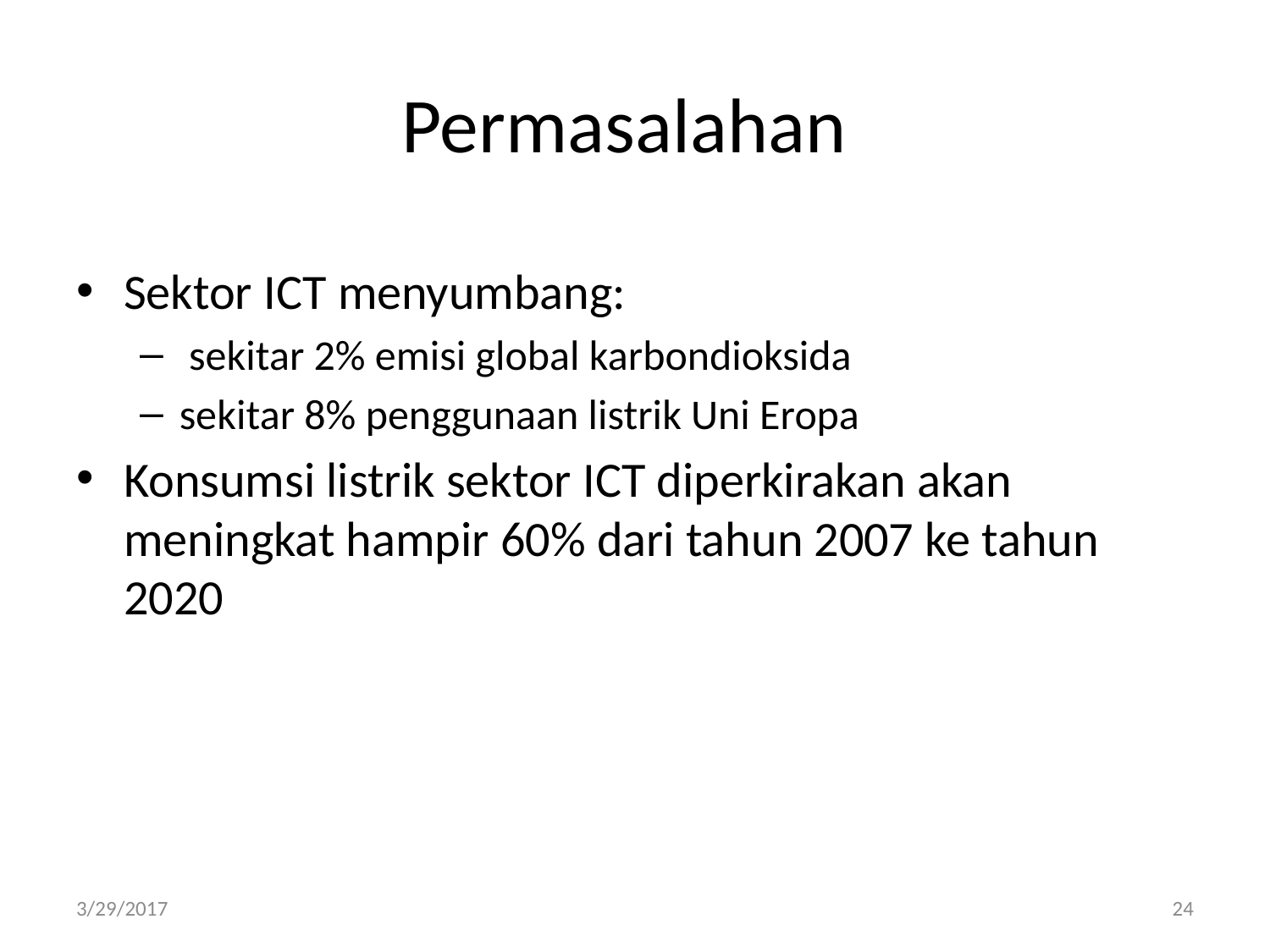

# Permasalahan
Sektor ICT menyumbang:
 sekitar 2% emisi global karbondioksida
sekitar 8% penggunaan listrik Uni Eropa
Konsumsi listrik sektor ICT diperkirakan akan meningkat hampir 60% dari tahun 2007 ke tahun 2020
3/29/2017
24